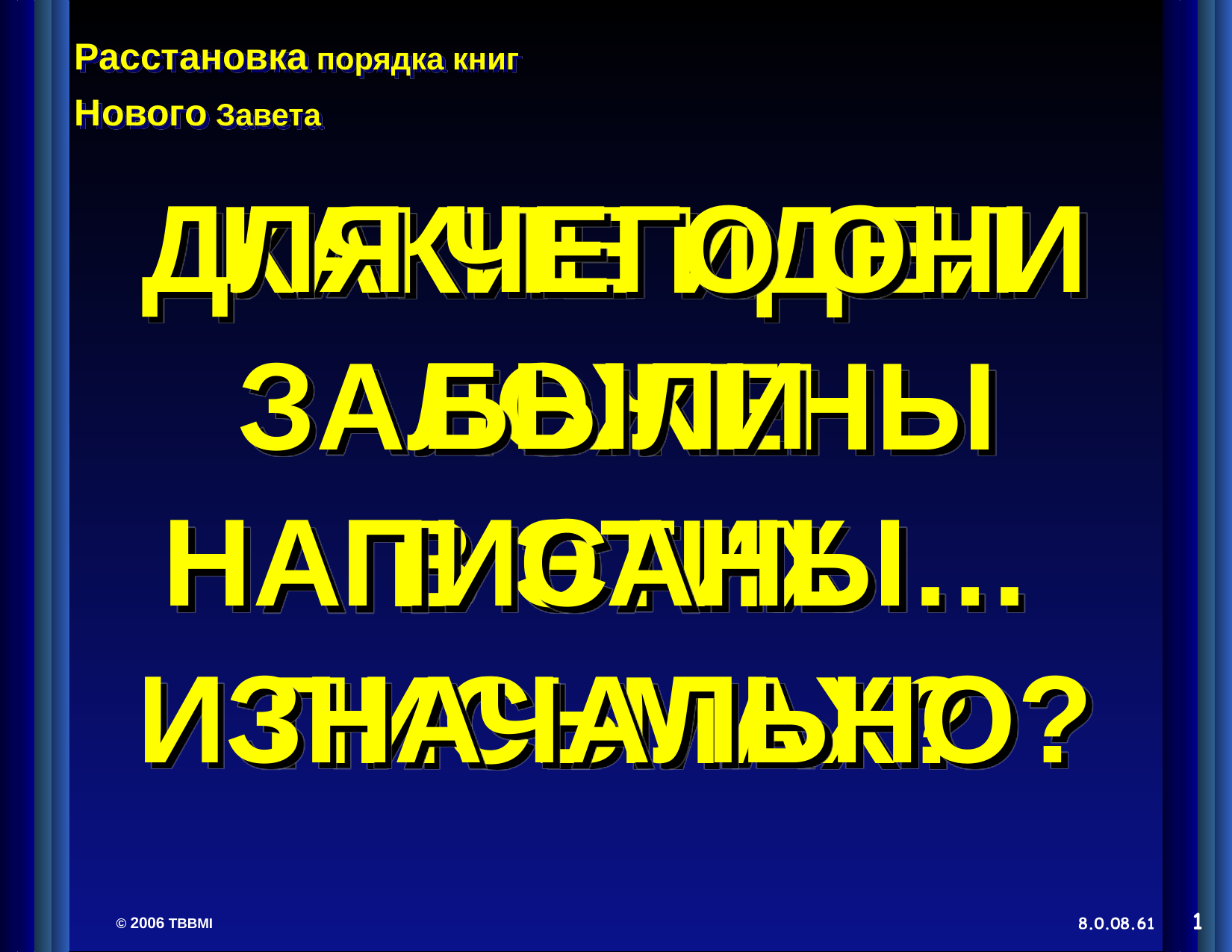

ДЛЯ ЧЕГО ОНИ БЫЛИ НАПИСАНЫ…  ИЗНАЧАЛЬНО?
КАКИЕ ИДЕИ ЗАЛОЖЕНЫ В ЭТИХ ПИСЬМАХ?

1

61